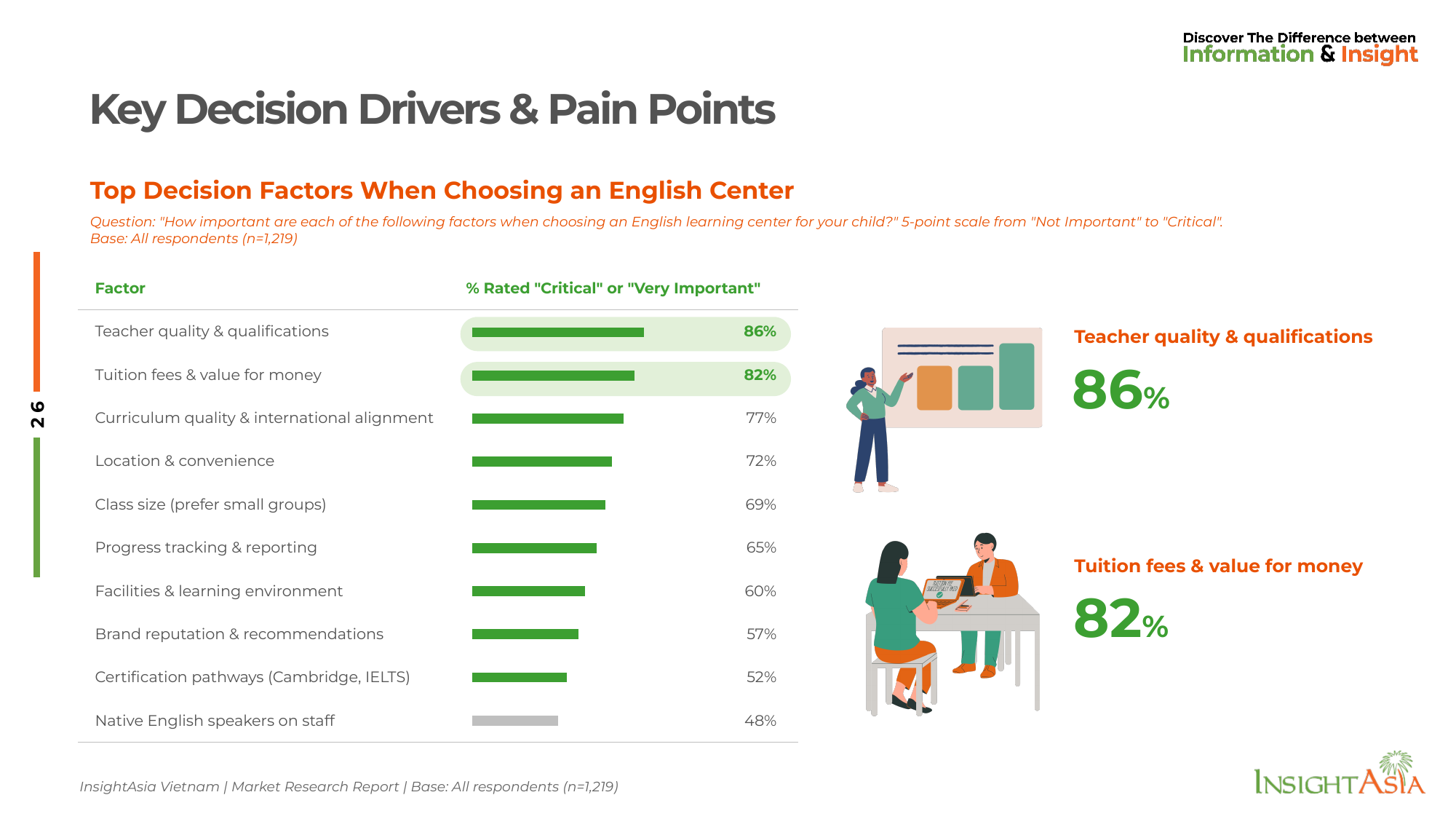

# Key Decision Drivers & Pain Points
Top Decision Factors When Choosing an English Center
Question: "How important are each of the following factors when choosing an English learning center for your child?" 5-point scale from "Not Important" to "Critical".
Base: All respondents (n=1,219)
| Factor | % Rated "Critical" or "Very Important" |
| --- | --- |
| Teacher quality & qualifications | 86% |
| Tuition fees & value for money | 82% |
| Curriculum quality & international alignment | 77% |
| Location & convenience | 72% |
| Class size (prefer small groups) | 69% |
| Progress tracking & reporting | 65% |
| Facilities & learning environment | 60% |
| Brand reputation & recommendations | 57% |
| Certification pathways (Cambridge, IELTS) | 52% |
| Native English speakers on staff | 48% |

### Chart

| Category | Series 1 |
|---|---|
|  | 0.86 |
|  | 0.82 |
|  | 0.77 |
|  | 0.72 |
|  | 0.69 |
|  | 0.65 |
|  | 0.6 |
|  | 0.57 |
|  | 0.52 |
|  | 0.48 |
Teacher quality & qualifications

86%

Tuition fees & value for money
82%
InsightAsia Vietnam | Market Research Report | Base: All respondents (n=1,219)